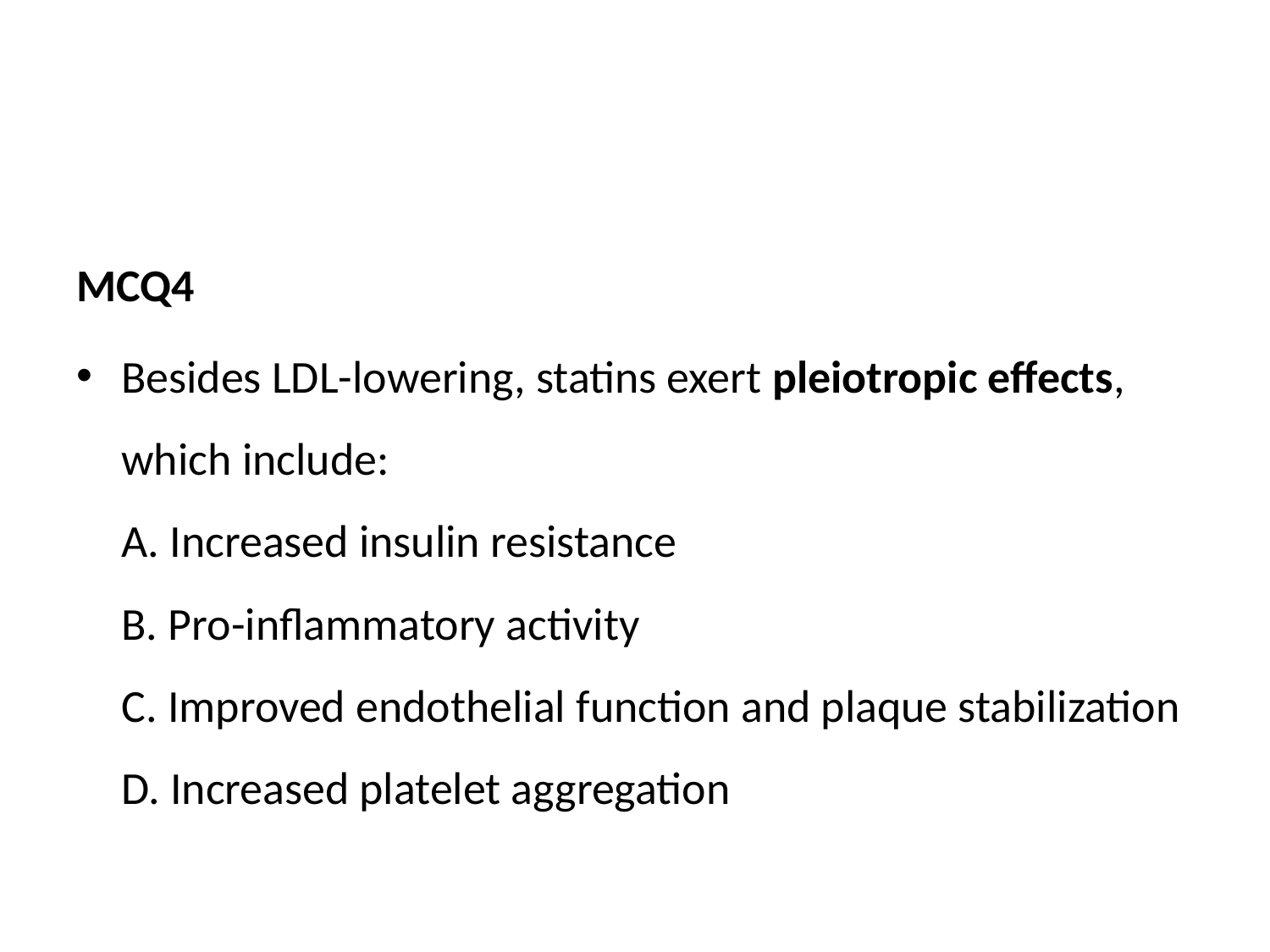

#
MCQ4
Besides LDL-lowering, statins exert pleiotropic effects, which include:
A. Increased insulin resistance
B. Pro-inflammatory activity
C. Improved endothelial function and plaque stabilization
D. Increased platelet aggregation